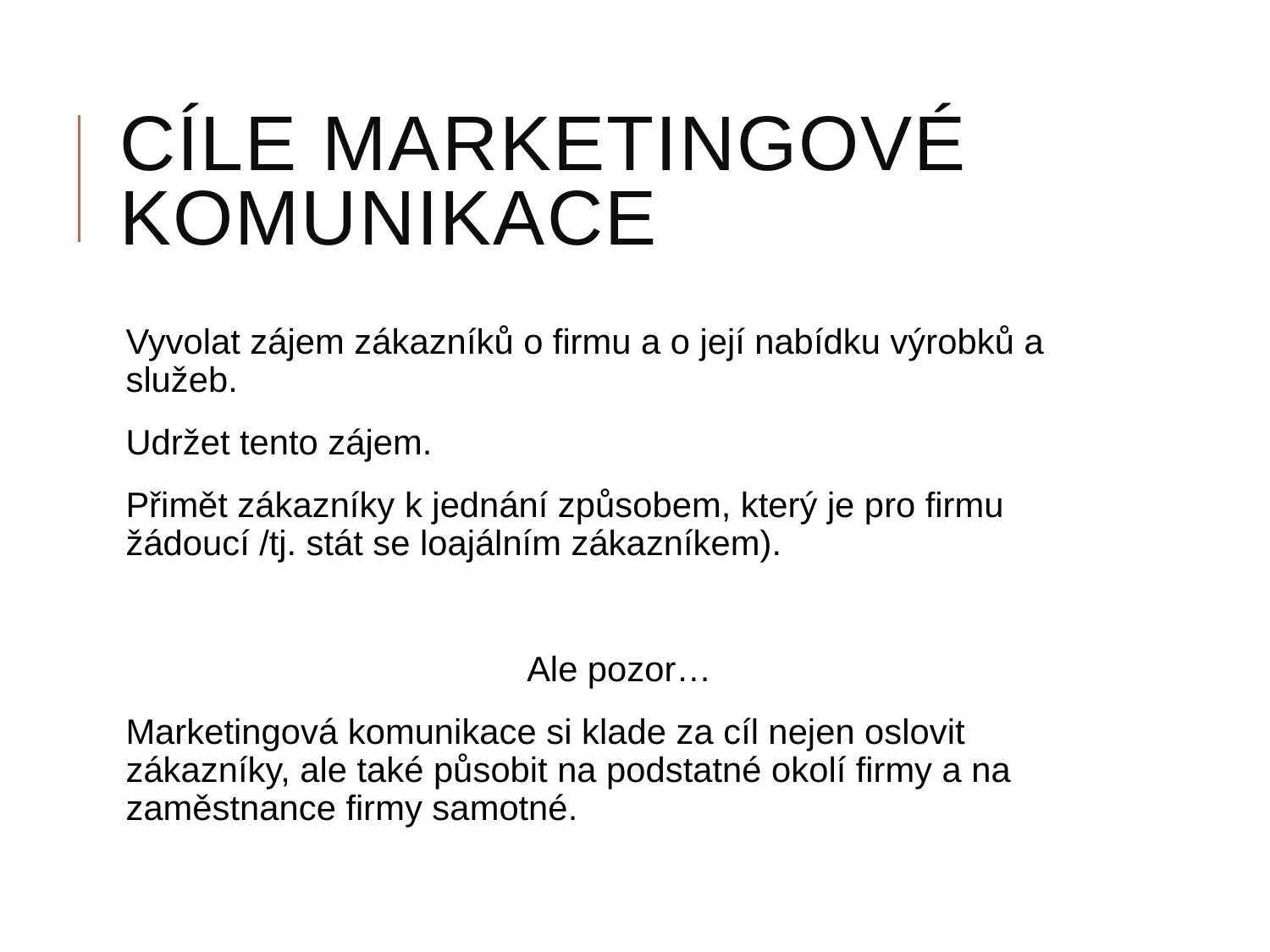

# Cíle marketingové komunikace
Vyvolat zájem zákazníků o firmu a o její nabídku výrobků a služeb.
Udržet tento zájem.
Přimět zákazníky k jednání způsobem, který je pro firmu žádoucí /tj. stát se loajálním zákazníkem).

Ale pozor…
Marketingová komunikace si klade za cíl nejen oslovit zákazníky, ale také působit na podstatné okolí firmy a na zaměstnance firmy samotné.